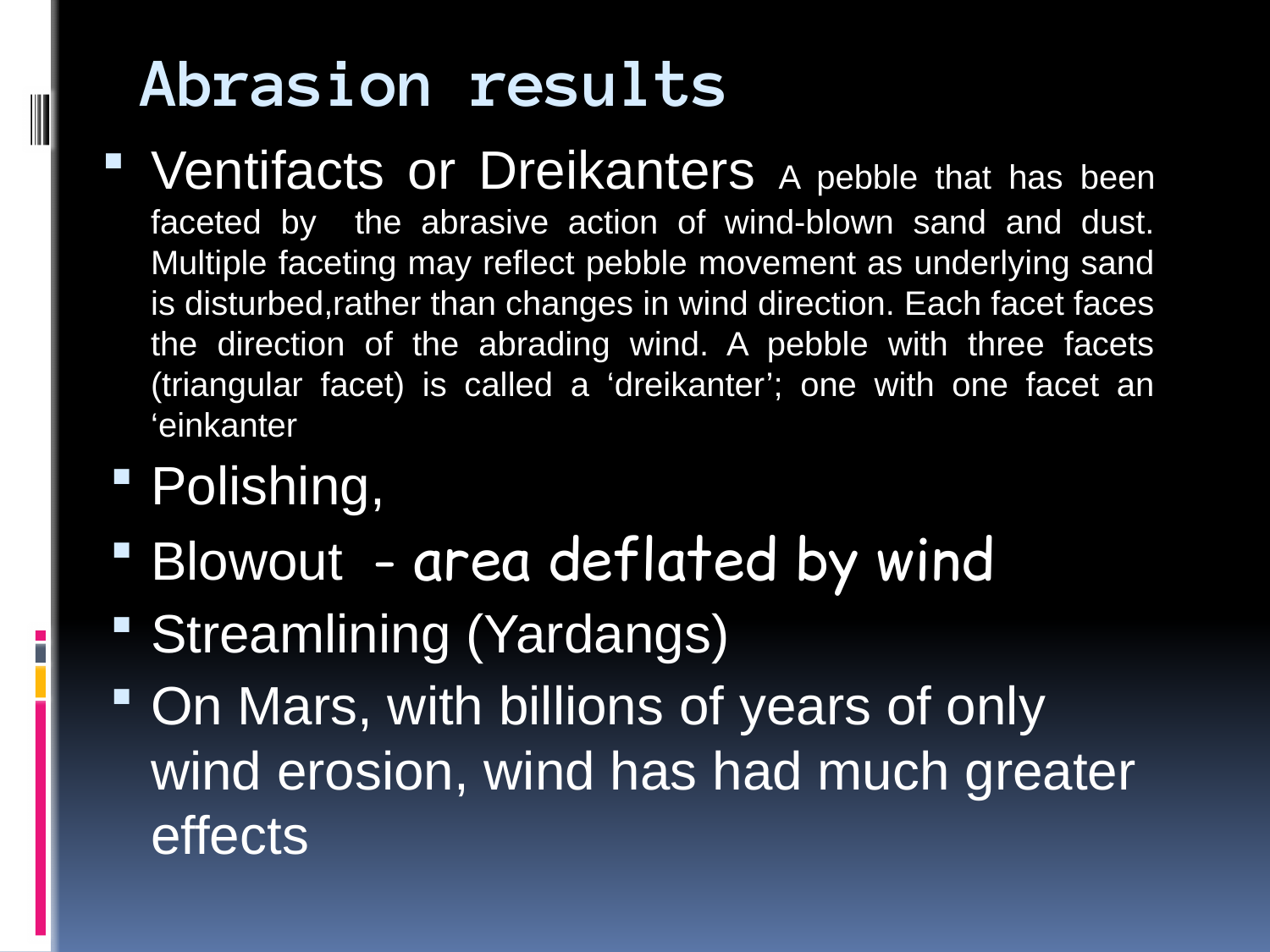

# Abrasion results
Ventifacts or Dreikanters A pebble that has been faceted by  the abrasive action of wind-blown sand and dust. Multiple faceting may reflect pebble movement as underlying sand is disturbed,rather than changes in wind direction. Each facet faces the direction of the abrading wind. A pebble with three facets (triangular facet) is called a ‘dreikanter’; one with one facet an ‘einkanter
Polishing,
Blowout  - area deflated by wind
Streamlining (Yardangs)
On Mars, with billions of years of only wind erosion, wind has had much greater effects